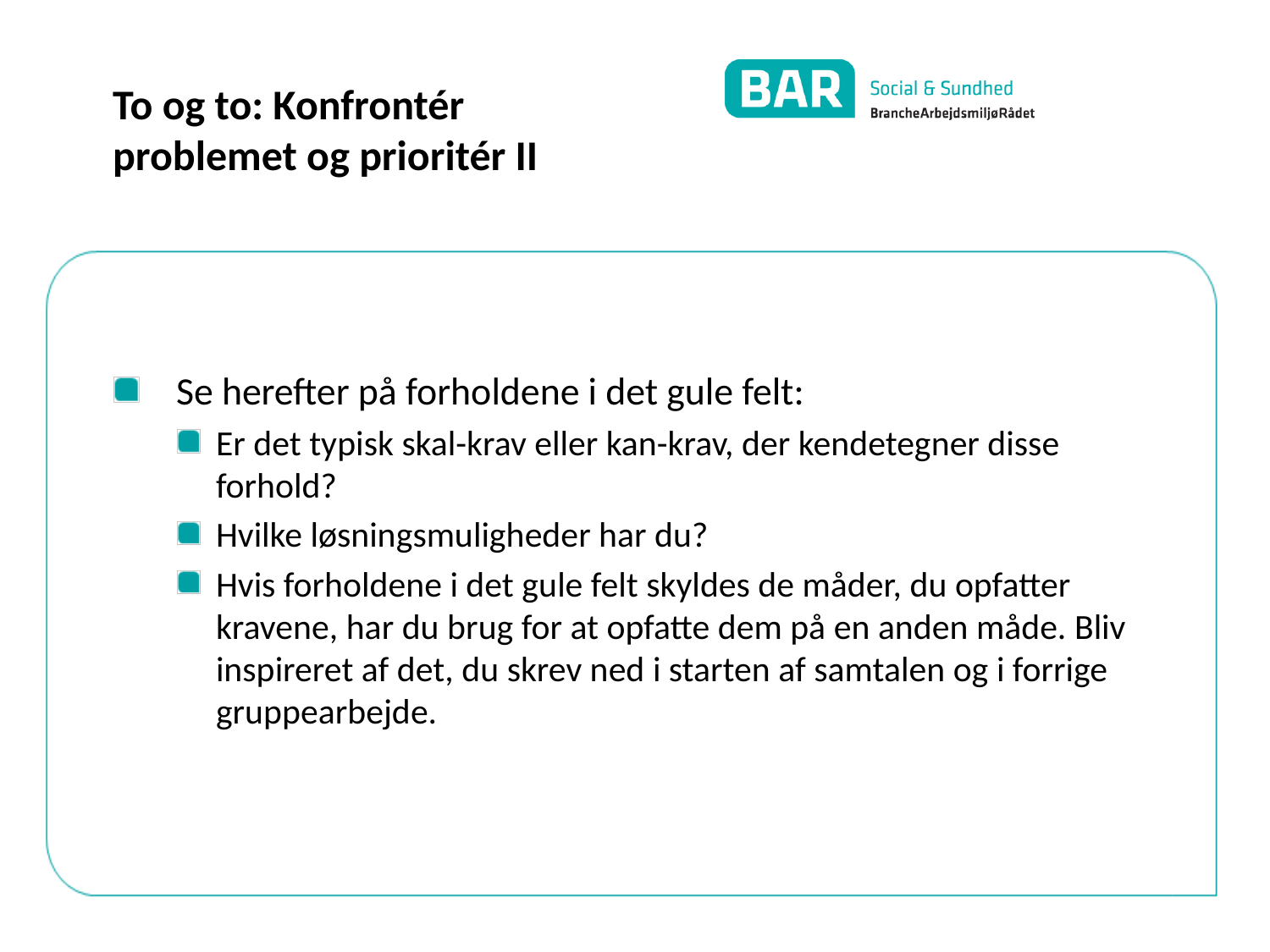

# To og to: Konfrontér problemet og prioritér II

Se herefter på forholdene i det gule felt:
Er det typisk skal-krav eller kan-krav, der kendetegner disse forhold?
Hvilke løsningsmuligheder har du?
Hvis forholdene i det gule felt skyldes de måder, du opfatter kravene, har du brug for at opfatte dem på en anden måde. Bliv inspireret af det, du skrev ned i starten af samtalen og i forrige gruppearbejde.